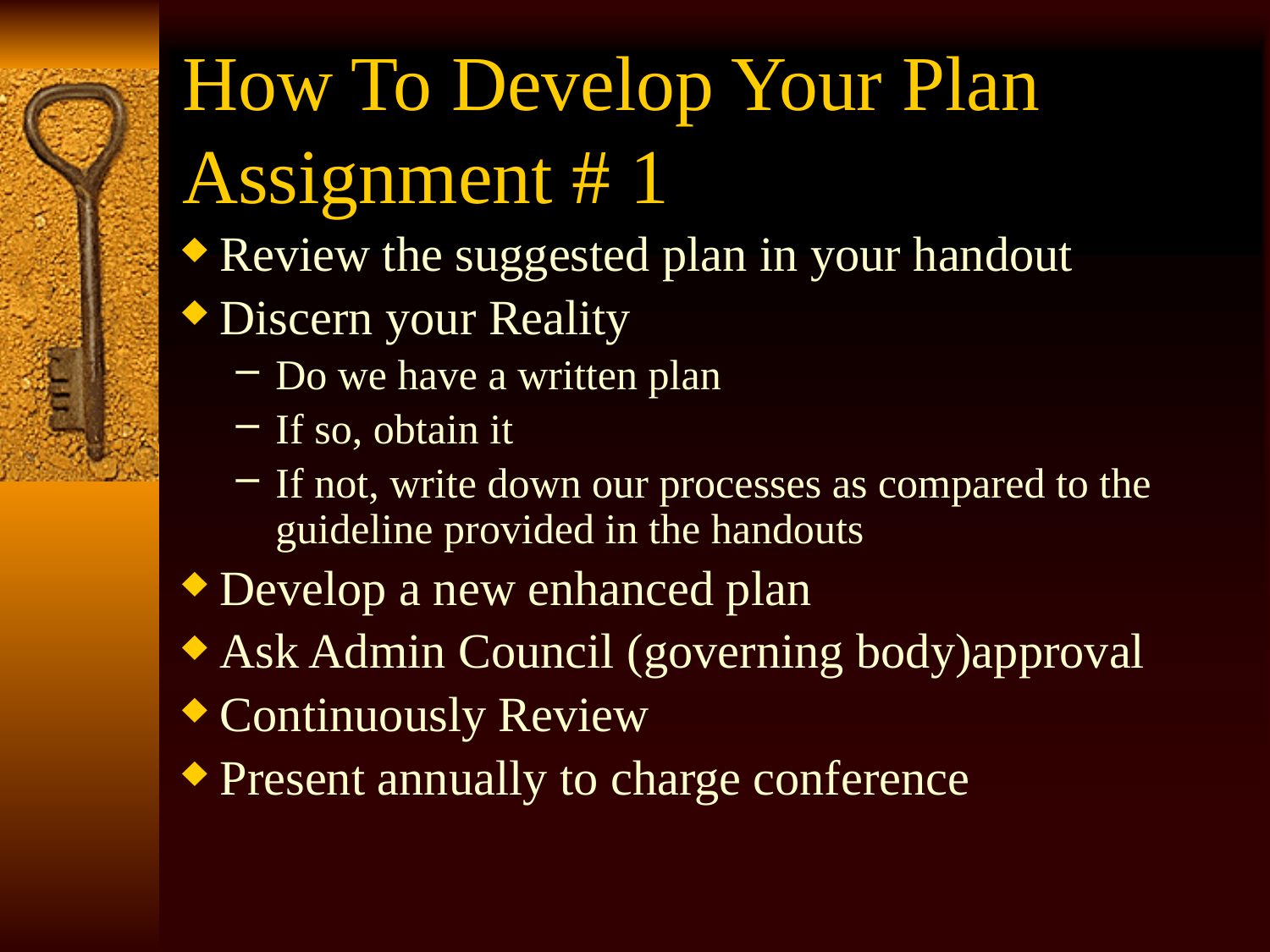

# How To Develop Your Plan Assignment # 1
Review the suggested plan in your handout
Discern your Reality
Do we have a written plan
If so, obtain it
If not, write down our processes as compared to the guideline provided in the handouts
Develop a new enhanced plan
Ask Admin Council (governing body)approval
Continuously Review
Present annually to charge conference